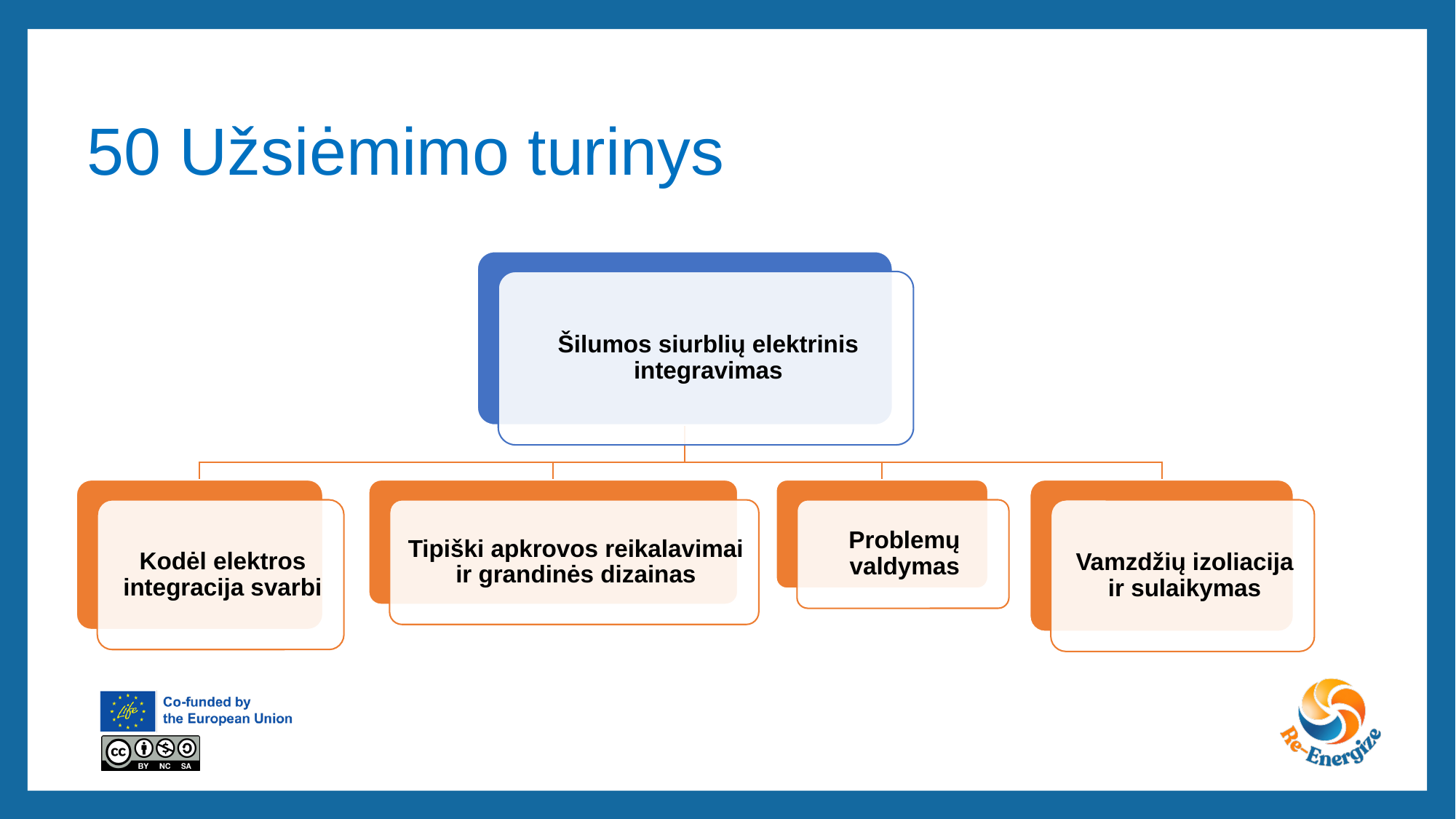

# 50 Užsiėmimo turinys
Šilumos siurblių elektrinis integravimas
Kodėl elektros integracija svarbi
Tipiški apkrovos reikalavimai ir grandinės dizainas
Problemų valdymas
Vamzdžių izoliacija ir sulaikymas